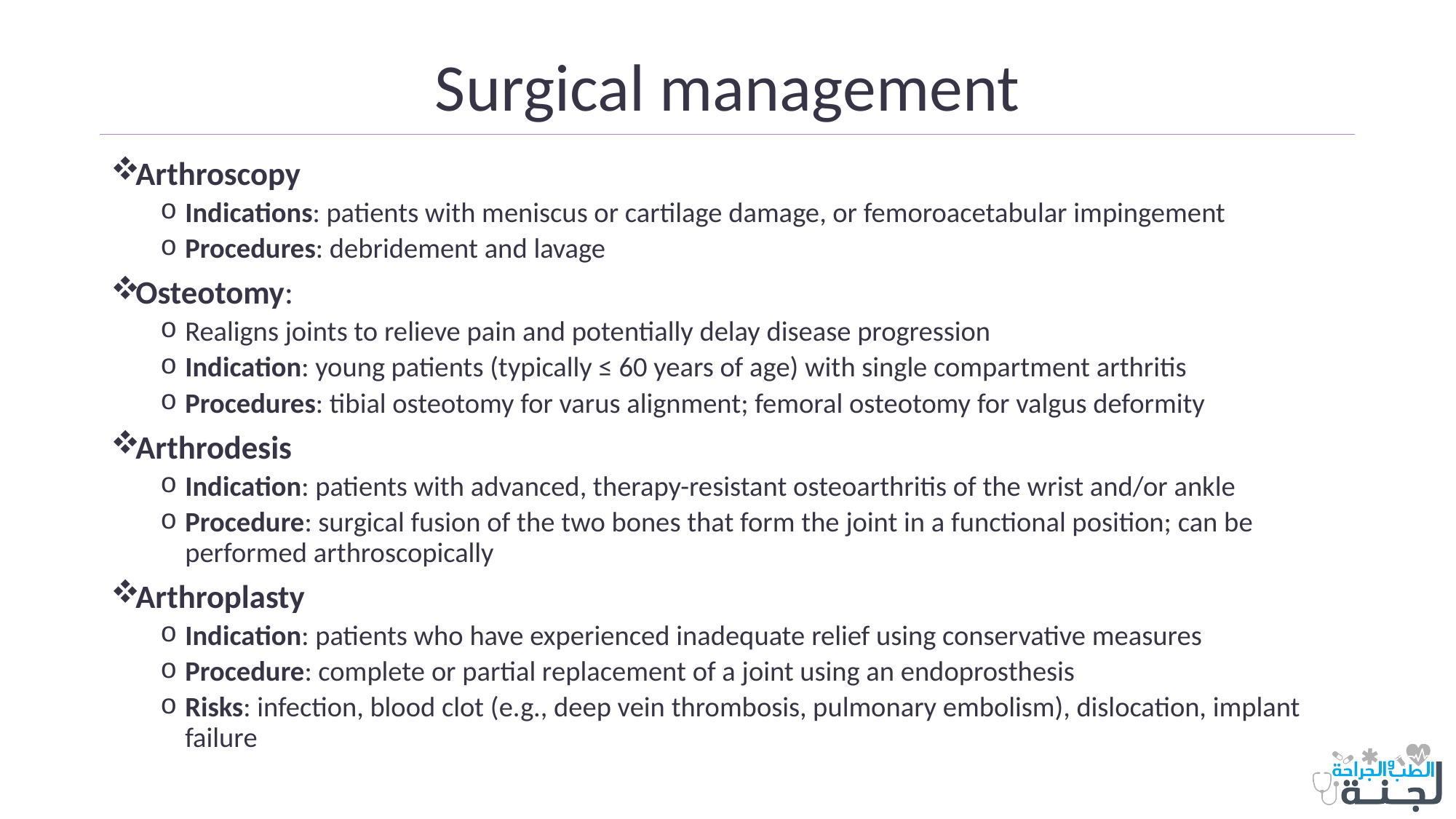

# Surgical management
Arthroscopy
Indications: patients with meniscus or cartilage damage, or femoroacetabular impingement
Procedures: debridement and lavage
Osteotomy:
Realigns joints to relieve pain and potentially delay disease progression
Indication: young patients (typically ≤ 60 years of age) with single compartment arthritis
Procedures: tibial osteotomy for varus alignment; femoral osteotomy for valgus deformity
Arthrodesis
Indication: patients with advanced, therapy-resistant osteoarthritis of the wrist and/or ankle
Procedure: surgical fusion of the two bones that form the joint in a functional position; can be performed arthroscopically
Arthroplasty
Indication: patients who have experienced inadequate relief using conservative measures
Procedure: complete or partial replacement of a joint using an endoprosthesis
Risks: infection, blood clot (e.g., deep vein thrombosis, pulmonary embolism), dislocation, implant failure